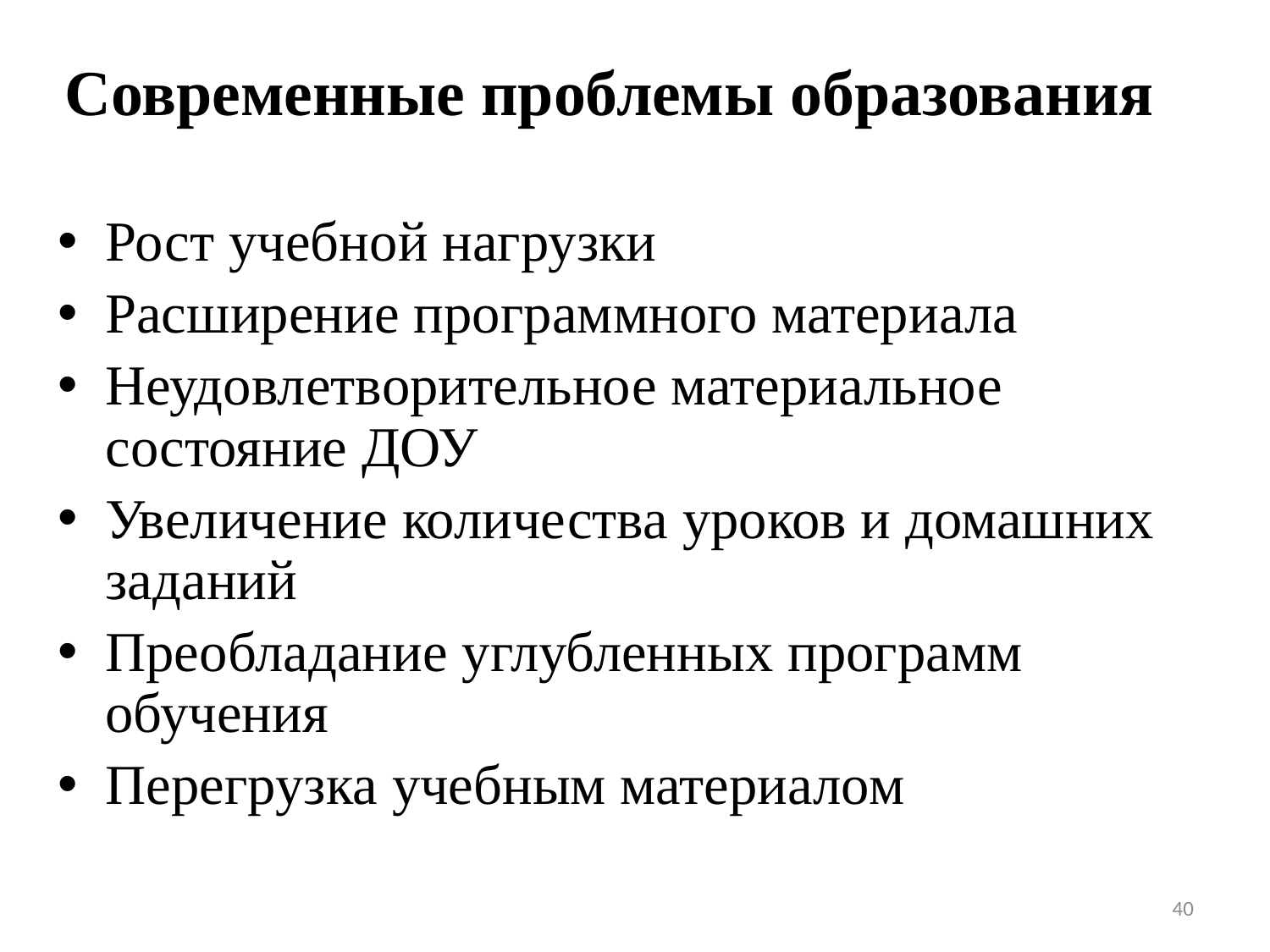

# Современные проблемы образования
Рост учебной нагрузки
Расширение программного материала
Неудовлетворительное материальное состояние ДОУ
Увеличение количества уроков и домашних заданий
Преобладание углубленных программ обучения
Перегрузка учебным материалом
40